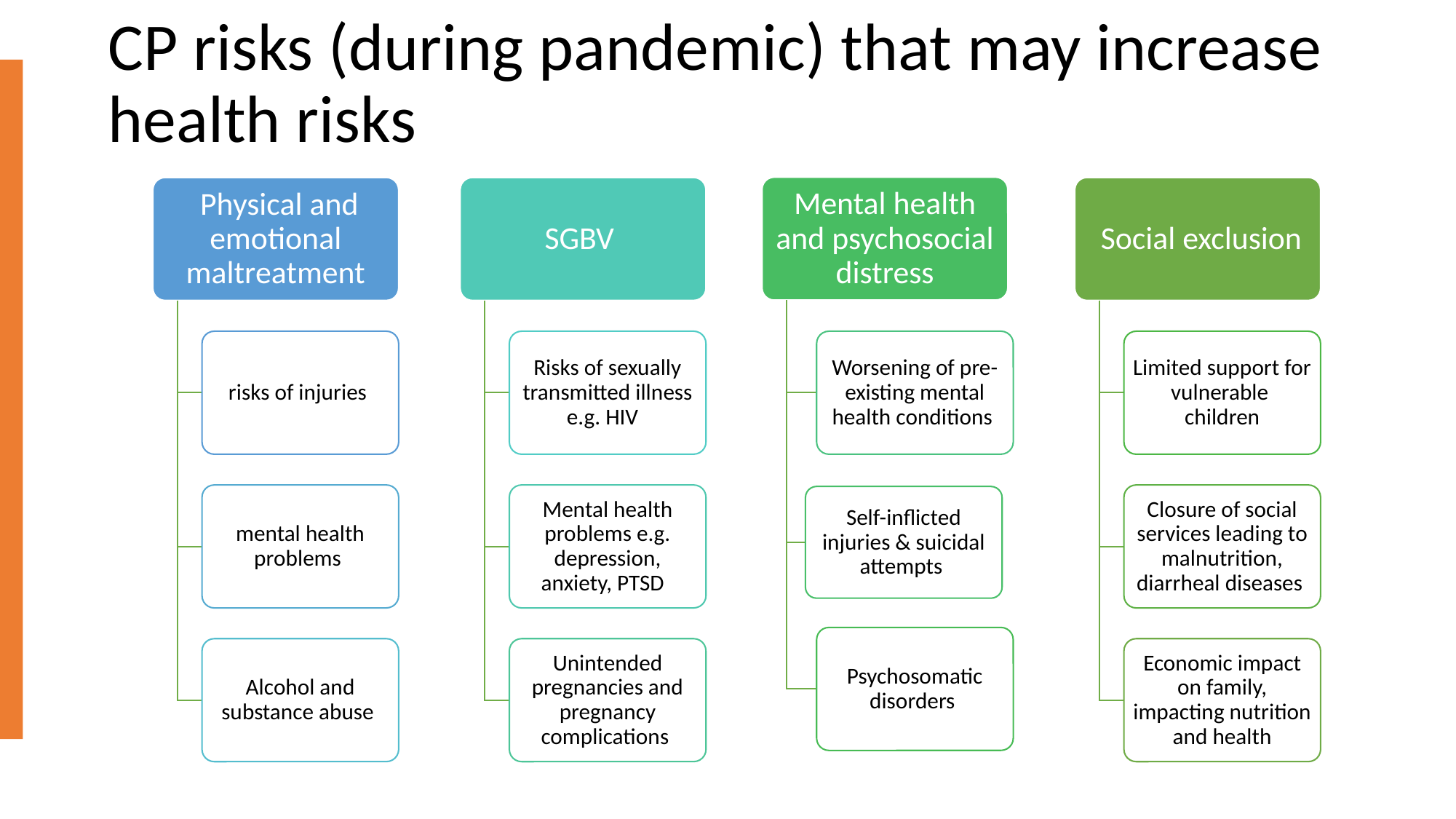

# CP risks (during pandemic) that may increase health risks

Mental health and psychosocial distress
 Physical and emotional maltreatment
SGBV
 Social exclusion

risks of injuries
Risks of sexually transmitted illness e.g. HIV
Worsening of pre-existing mental health conditions
Limited support for vulnerable  children

mental health problems
Mental health problems e.g. depression, anxiety, PTSD
Closure of social services leading to malnutrition, diarrheal diseases
Self-inflicted injuries & suicidal attempts

Psychosomatic disorders

Alcohol and substance abuse
Unintended pregnancies and pregnancy complications
Economic impact on family, impacting nutrition and health